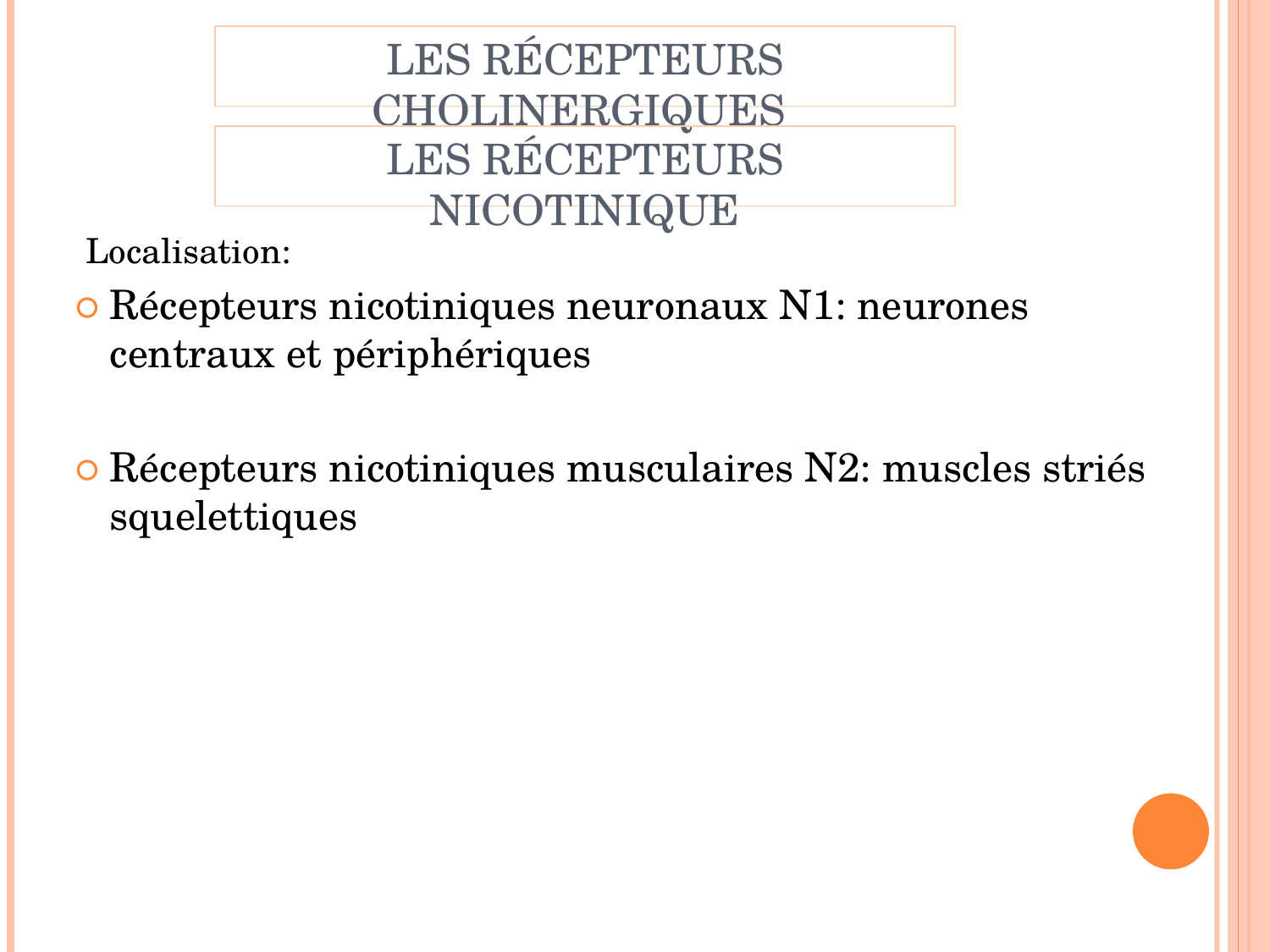

Les récepteurs cholinergiques
Les récepteurs nicotinique
 Localisation:
Récepteurs nicotiniques neuronaux N1: neurones centraux et périphériques

Récepteurs nicotiniques musculaires N2: muscles striés squelettiques